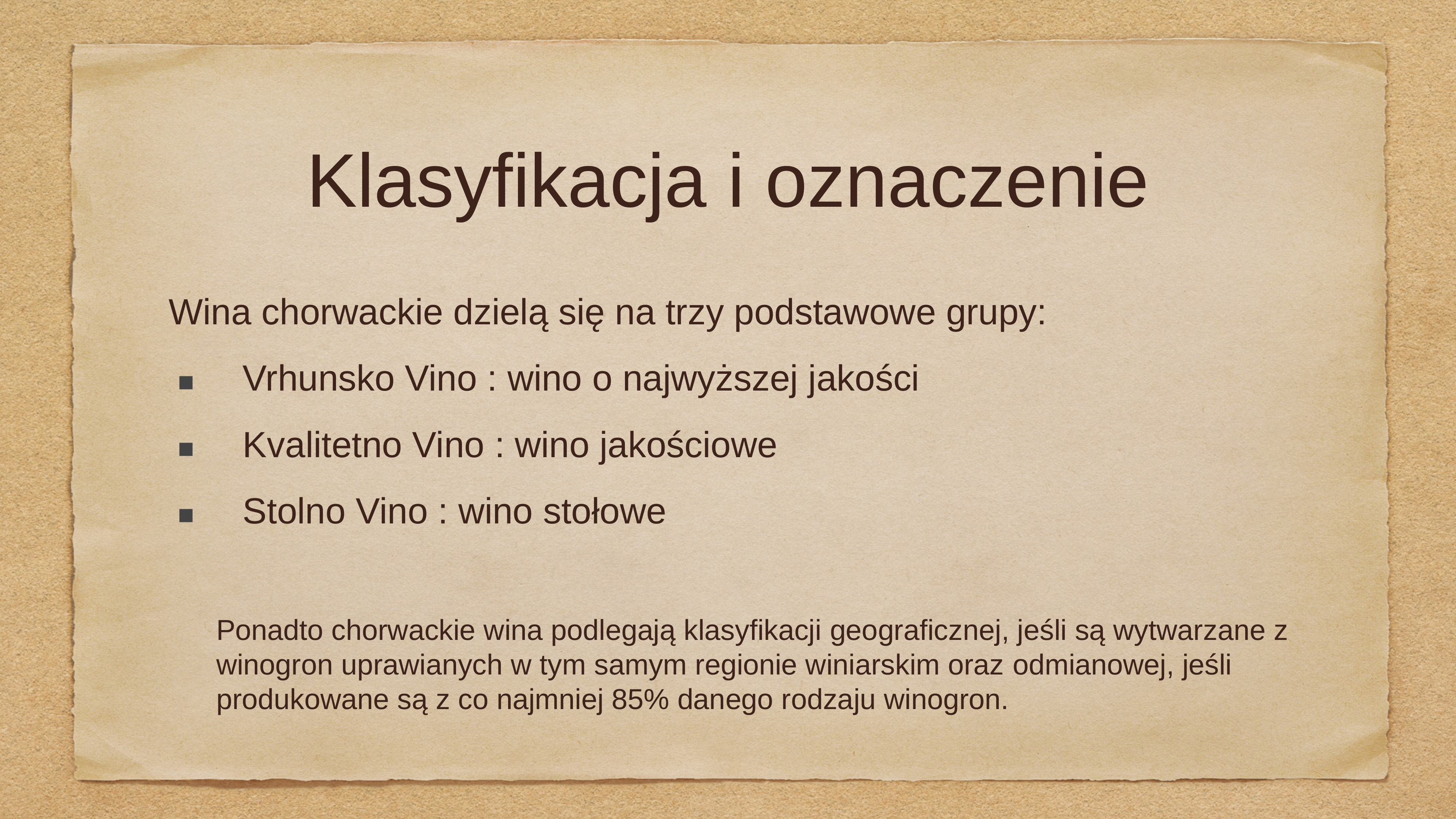

Klasyfikacja i oznaczenie
Wina chorwackie dzielą się na trzy podstawowe grupy:
Vrhunsko Vino : wino o najwyższej jakości
Kvalitetno Vino : wino jakościowe
Stolno Vino : wino stołowe
Ponadto chorwackie wina podlegają klasyfikacji geograficznej, jeśli są wytwarzane z winogron uprawianych w tym samym regionie winiarskim oraz odmianowej, jeśli produkowane są z co najmniej 85% danego rodzaju winogron.